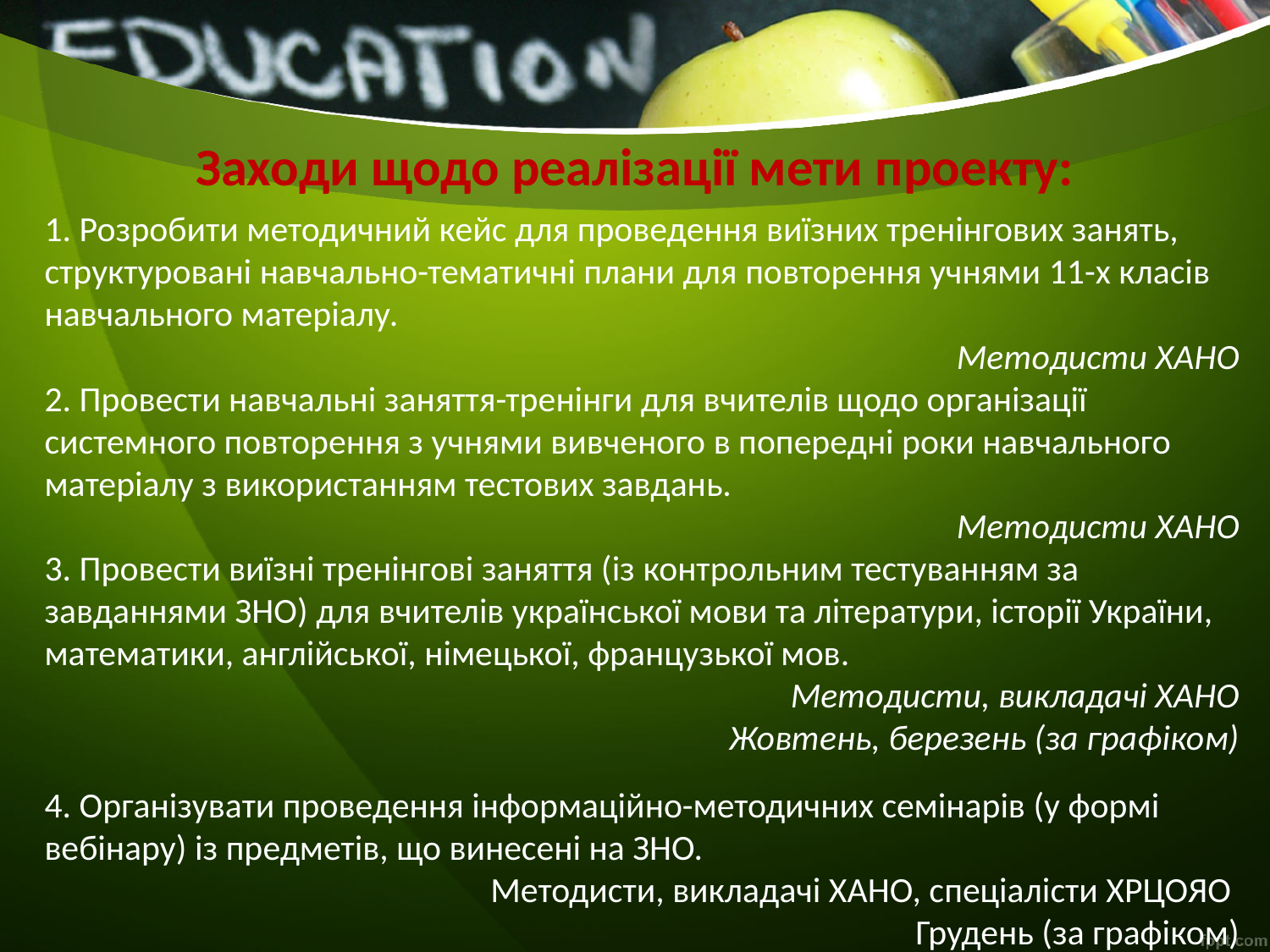

# Заходи щодо реалізації мети проекту:
1. Розробити методичний кейс для проведення виїзних тренінгових занять,
структуровані навчально-тематичні плани для повторення учнями 11-х класів навчального матеріалу.
Методисти ХАНО
2. Провести навчальні заняття-тренінги для вчителів щодо організації системного повторення з учнями вивченого в попередні роки навчального матеріалу з використанням тестових завдань.
Методисти ХАНО
3. Провести виїзні тренінгові заняття (із контрольним тестуванням за завданнями ЗНО) для вчителів української мови та літератури, історії України, математики, англійської, німецької, французької мов.
Методисти, викладачі ХАНО
Жовтень, березень (за графіком)

4. Організувати проведення інформаційно-методичних семінарів (у формі вебінару) із предметів, що винесені на ЗНО.
Методисти, викладачі ХАНО, спеціалісти ХРЦОЯО
Грудень (за графіком)